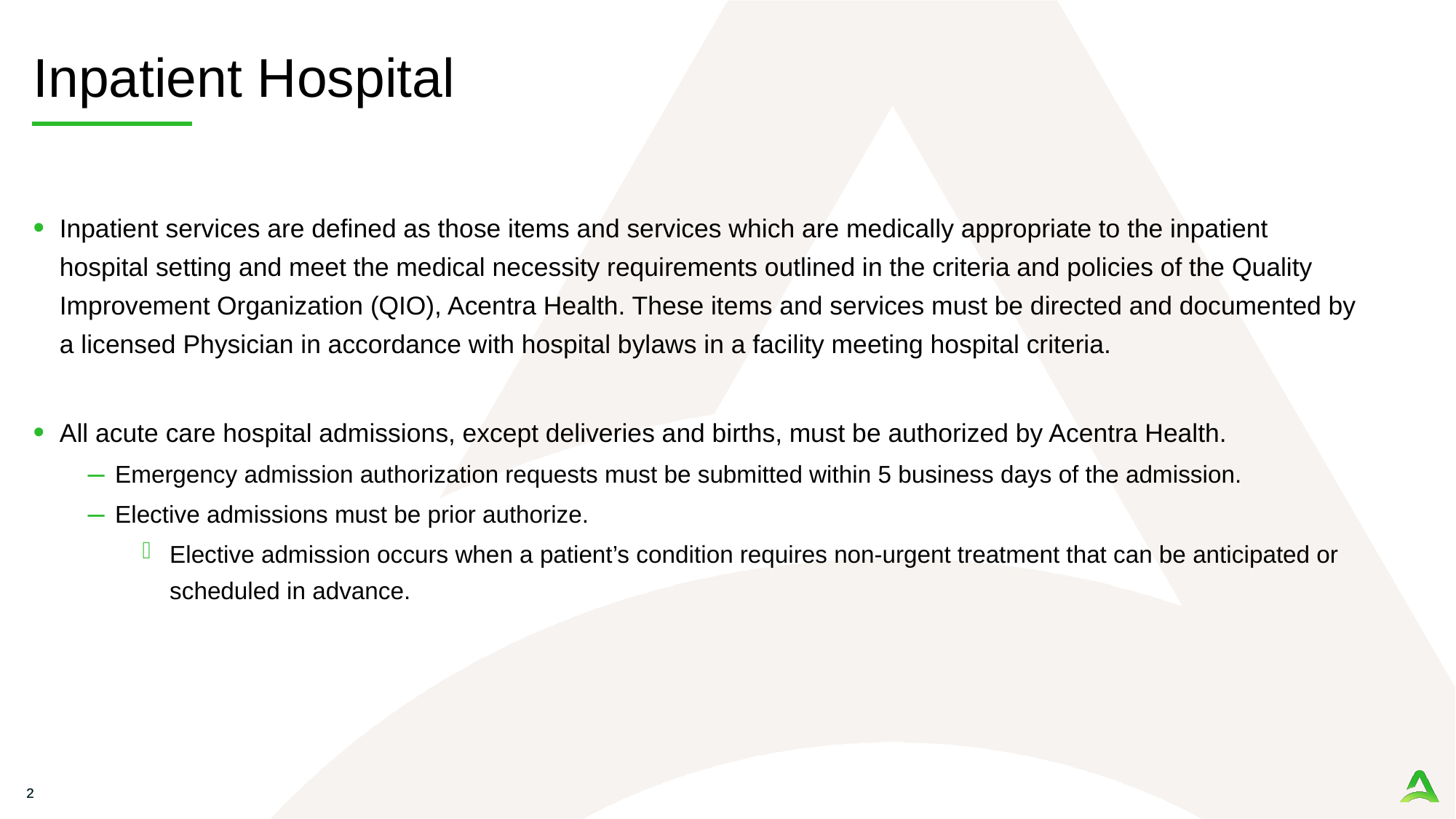

# Inpatient Hospital
Inpatient services are defined as those items and services which are medically appropriate to the inpatient hospital setting and meet the medical necessity requirements outlined in the criteria and policies of the Quality Improvement Organization (QIO), Acentra Health. These items and services must be directed and documented by a licensed Physician in accordance with hospital bylaws in a facility meeting hospital criteria.

All acute care hospital admissions, except deliveries and births, must be authorized by Acentra Health.
Emergency admission authorization requests must be submitted within 5 business days of the admission.
Elective admissions must be prior authorize.
Elective admission occurs when a patient’s condition requires non-urgent treatment that can be anticipated or scheduled in advance.